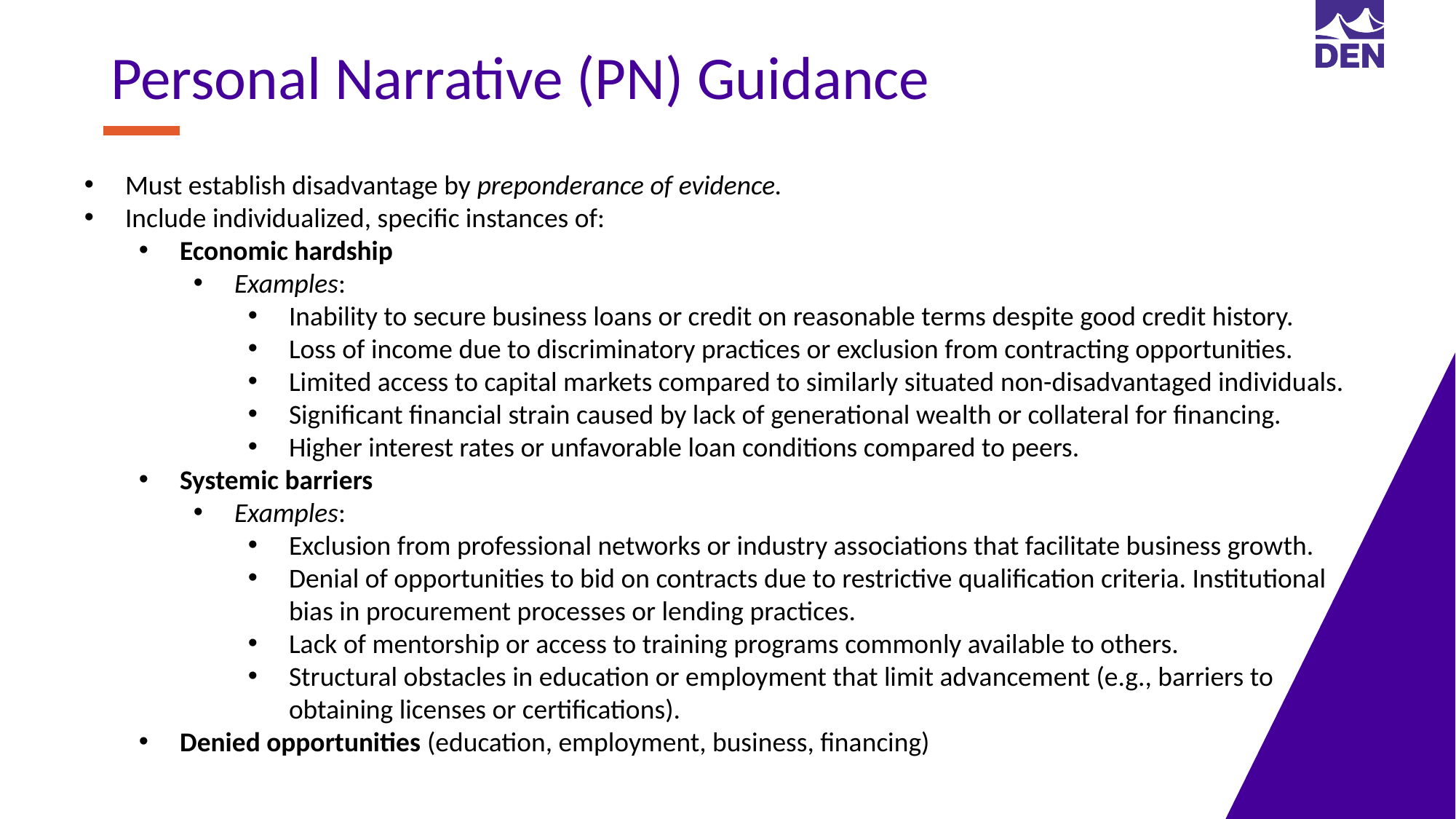

Personal Narrative (PN) Guidance
Must establish disadvantage by preponderance of evidence.
Include individualized, specific instances of:
Economic hardship
Examples:
Inability to secure business loans or credit on reasonable terms despite good credit history.
Loss of income due to discriminatory practices or exclusion from contracting opportunities.
Limited access to capital markets compared to similarly situated non-disadvantaged individuals.
Significant financial strain caused by lack of generational wealth or collateral for financing.
Higher interest rates or unfavorable loan conditions compared to peers.
Systemic barriers
Examples:
Exclusion from professional networks or industry associations that facilitate business growth.
Denial of opportunities to bid on contracts due to restrictive qualification criteria. Institutional bias in procurement processes or lending practices.
Lack of mentorship or access to training programs commonly available to others.
Structural obstacles in education or employment that limit advancement (e.g., barriers to obtaining licenses or certifications).
Denied opportunities (education, employment, business, financing)